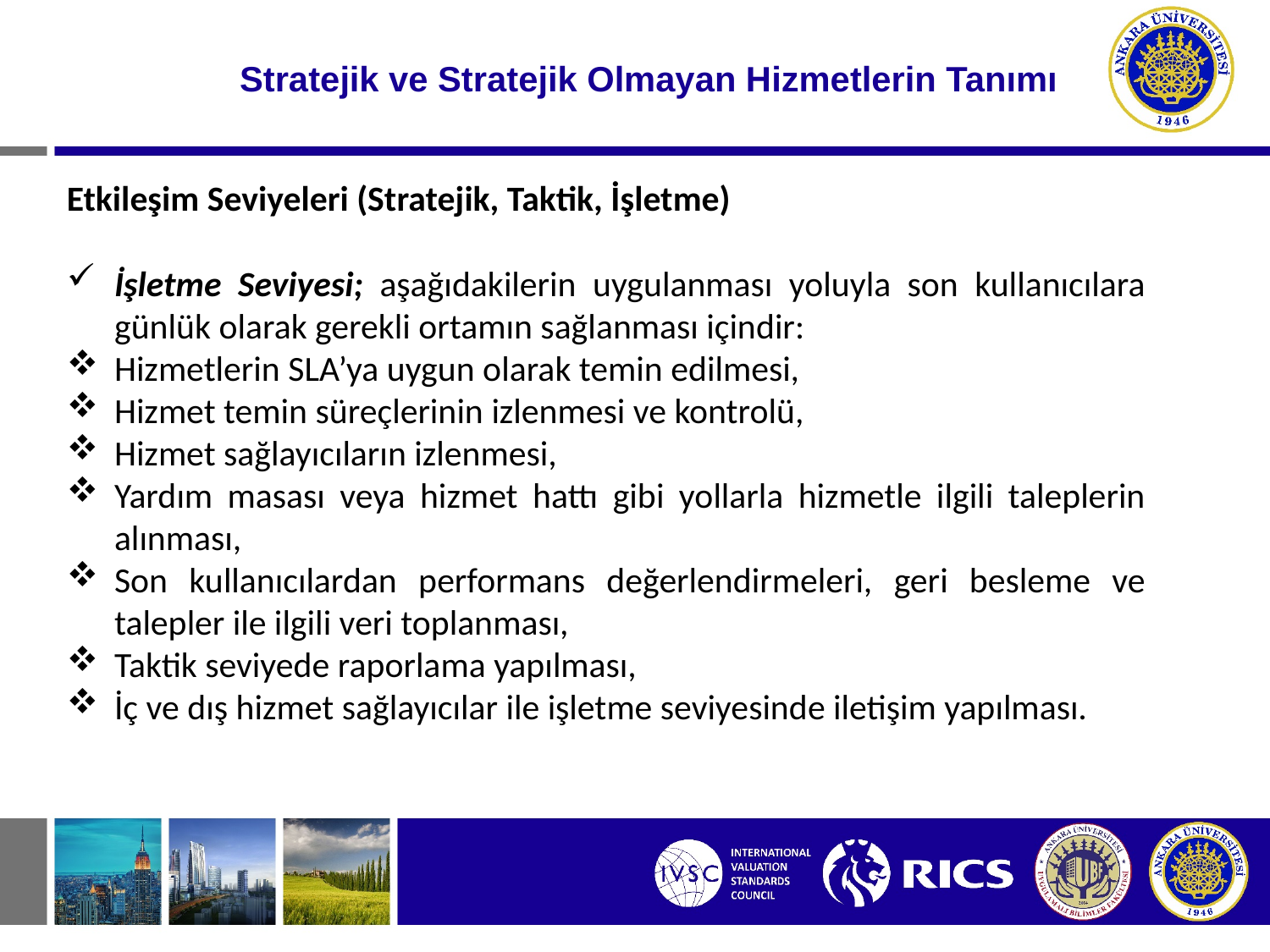

# Stratejik ve Stratejik Olmayan Hizmetlerin Tanımı
Etkileşim Seviyeleri (Stratejik, Taktik, İşletme)

İşletme Seviyesi; aşağıdakilerin uygulanması yoluyla son kullanıcılara günlük olarak gerekli ortamın sağlanması içindir:
Hizmetlerin SLA’ya uygun olarak temin edilmesi,
Hizmet temin süreçlerinin izlenmesi ve kontrolü,
Hizmet sağlayıcıların izlenmesi,
Yardım masası veya hizmet hattı gibi yollarla hizmetle ilgili taleplerin alınması,
Son kullanıcılardan performans değerlendirmeleri, geri besleme ve talepler ile ilgili veri toplanması,
Taktik seviyede raporlama yapılması,
İç ve dış hizmet sağlayıcılar ile işletme seviyesinde iletişim yapılması.